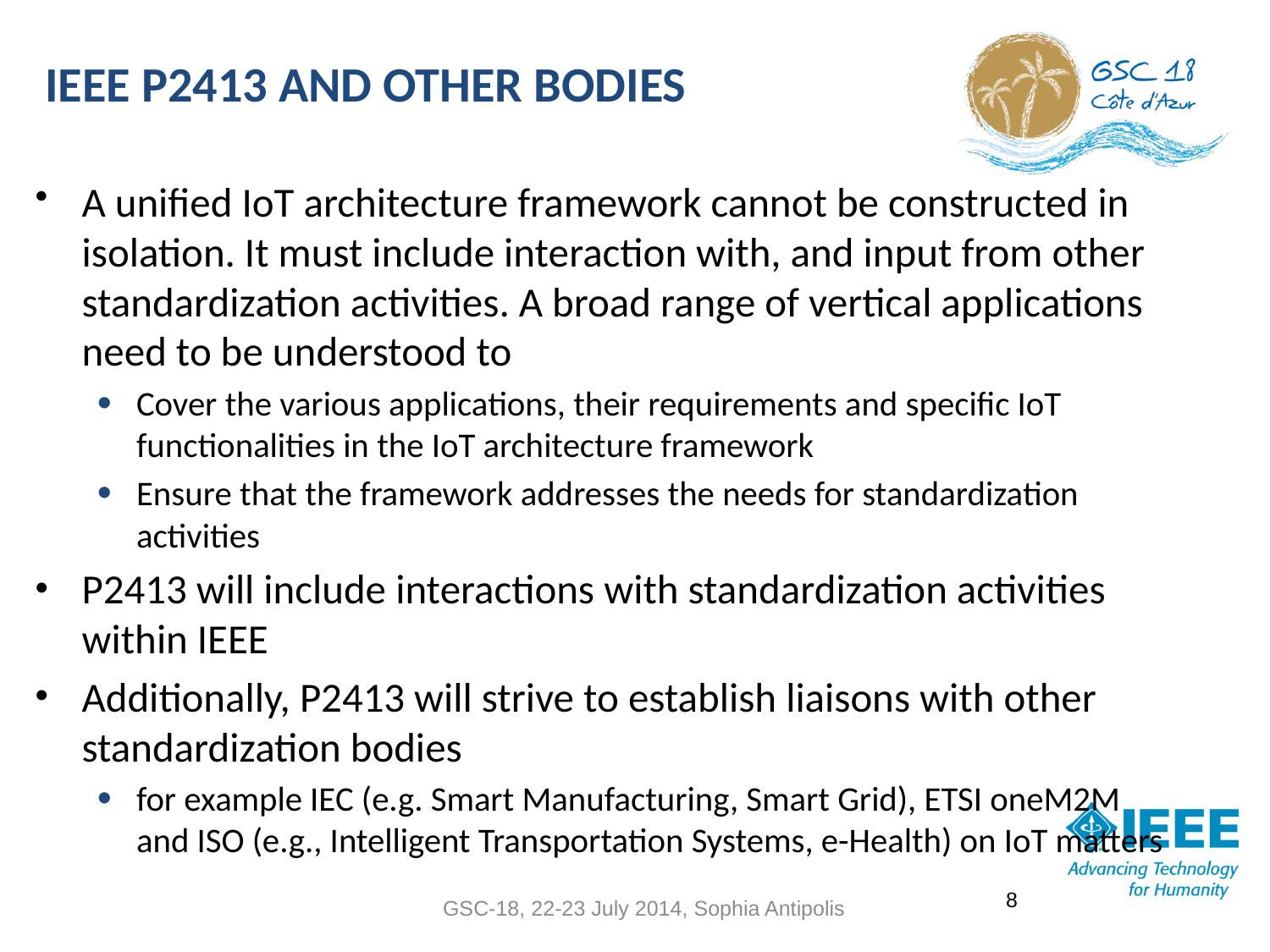

# IEEE P2413 and other bodies
A unified IoT architecture framework cannot be constructed in isolation. It must include interaction with, and input from other standardization activities. A broad range of vertical applications need to be understood to
Cover the various applications, their requirements and specific IoT functionalities in the IoT architecture framework
Ensure that the framework addresses the needs for standardization activities
P2413 will include interactions with standardization activities within IEEE
Additionally, P2413 will strive to establish liaisons with other standardization bodies
for example IEC (e.g. Smart Manufacturing, Smart Grid), ETSI oneM2M and ISO (e.g., Intelligent Transportation Systems, e-Health) on IoT matters

8
GSC-18, 22-23 July 2014, Sophia Antipolis